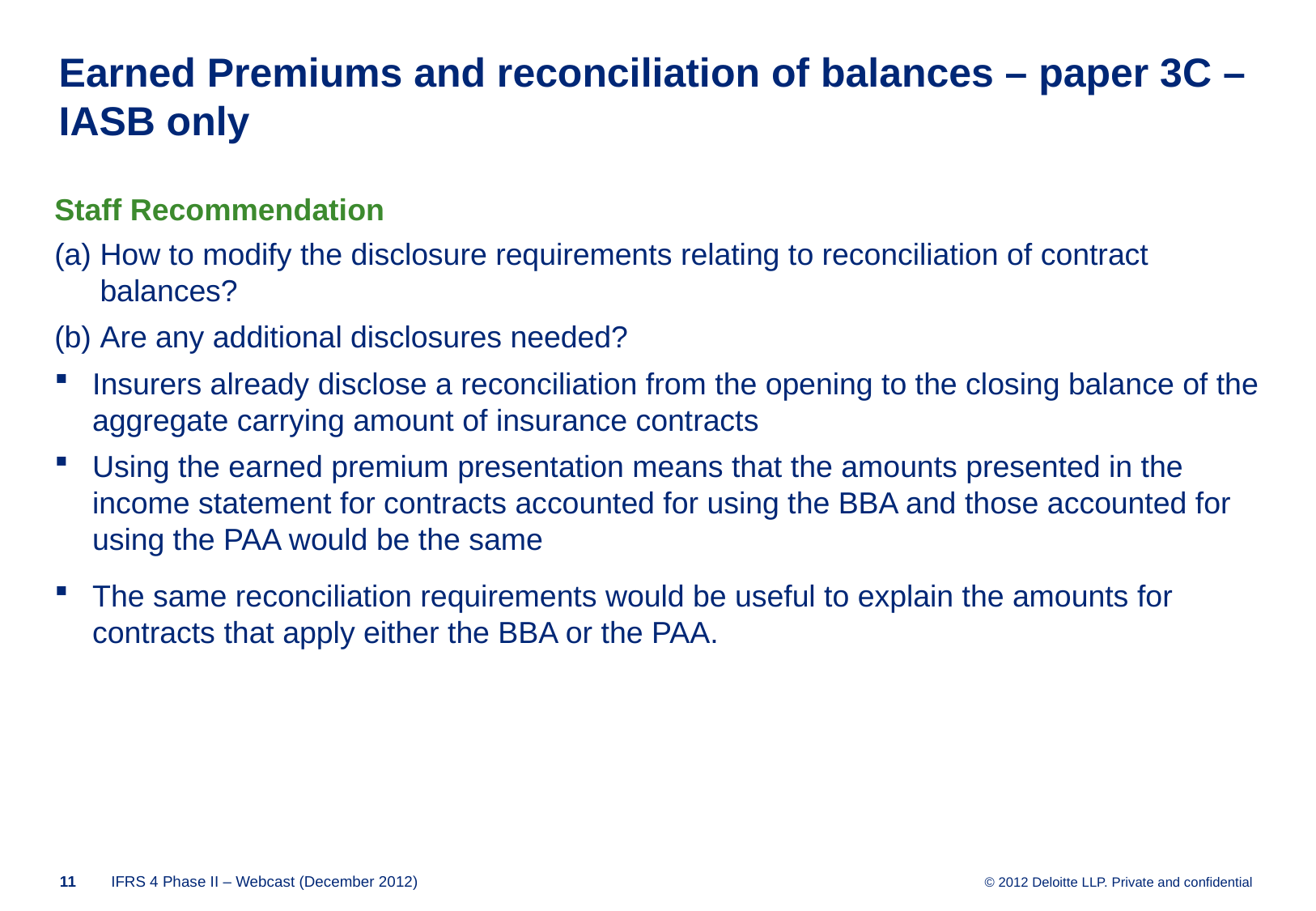

# Earned Premiums and reconciliation of balances – paper 3C – IASB only
Staff Recommendation
How to modify the disclosure requirements relating to reconciliation of contract balances?
Are any additional disclosures needed?
Insurers already disclose a reconciliation from the opening to the closing balance of the aggregate carrying amount of insurance contracts
Using the earned premium presentation means that the amounts presented in the income statement for contracts accounted for using the BBA and those accounted for using the PAA would be the same
The same reconciliation requirements would be useful to explain the amounts for contracts that apply either the BBA or the PAA.
11
IFRS 4 Phase II – Webcast (December 2012)